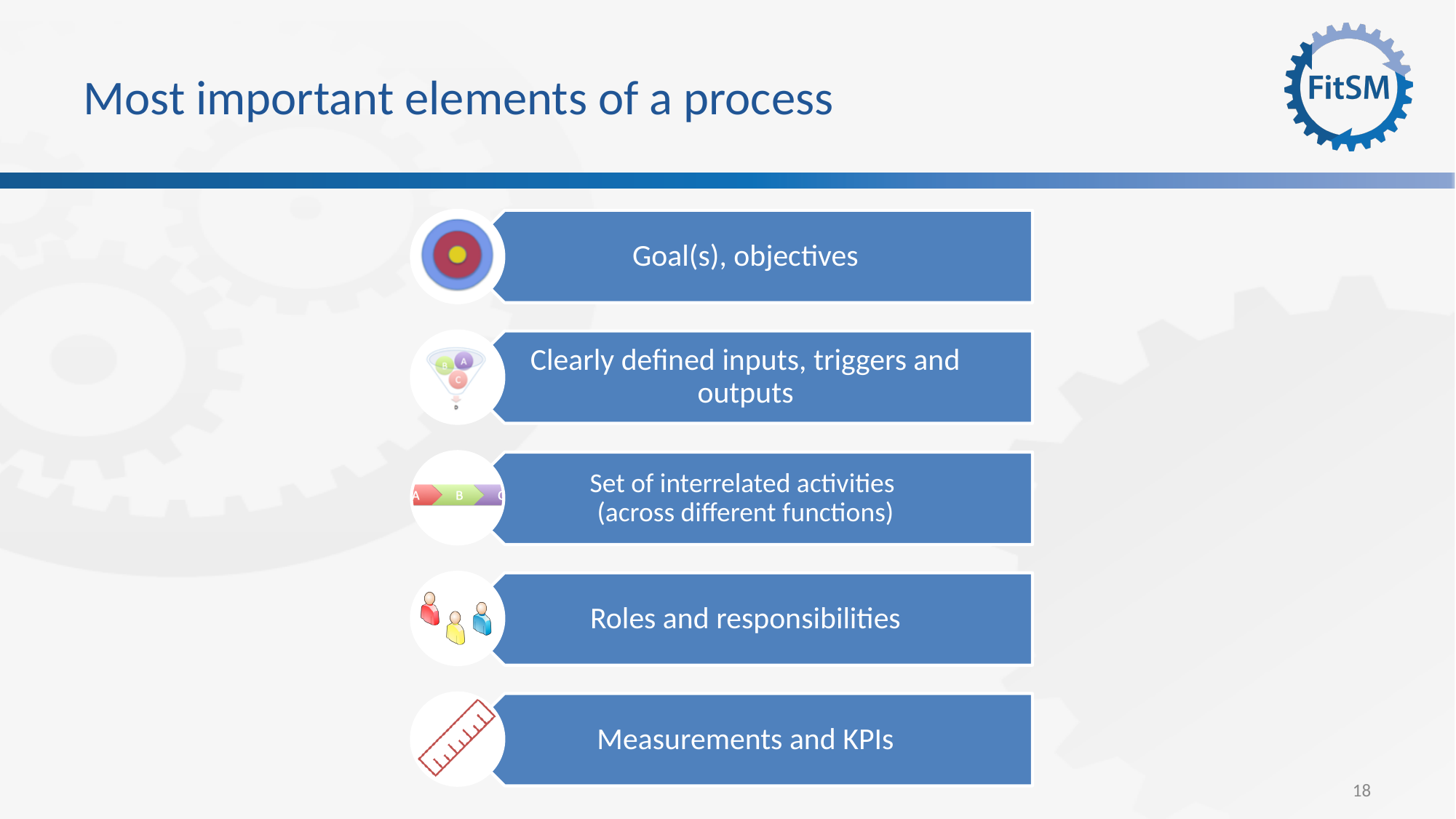

Most important elements of a process

Goal(s), objectives

Clearly defined inputs, triggers and outputs

Set of interrelated activities
(across different functions)

Roles and responsibilities

Measurements and KPIs
18